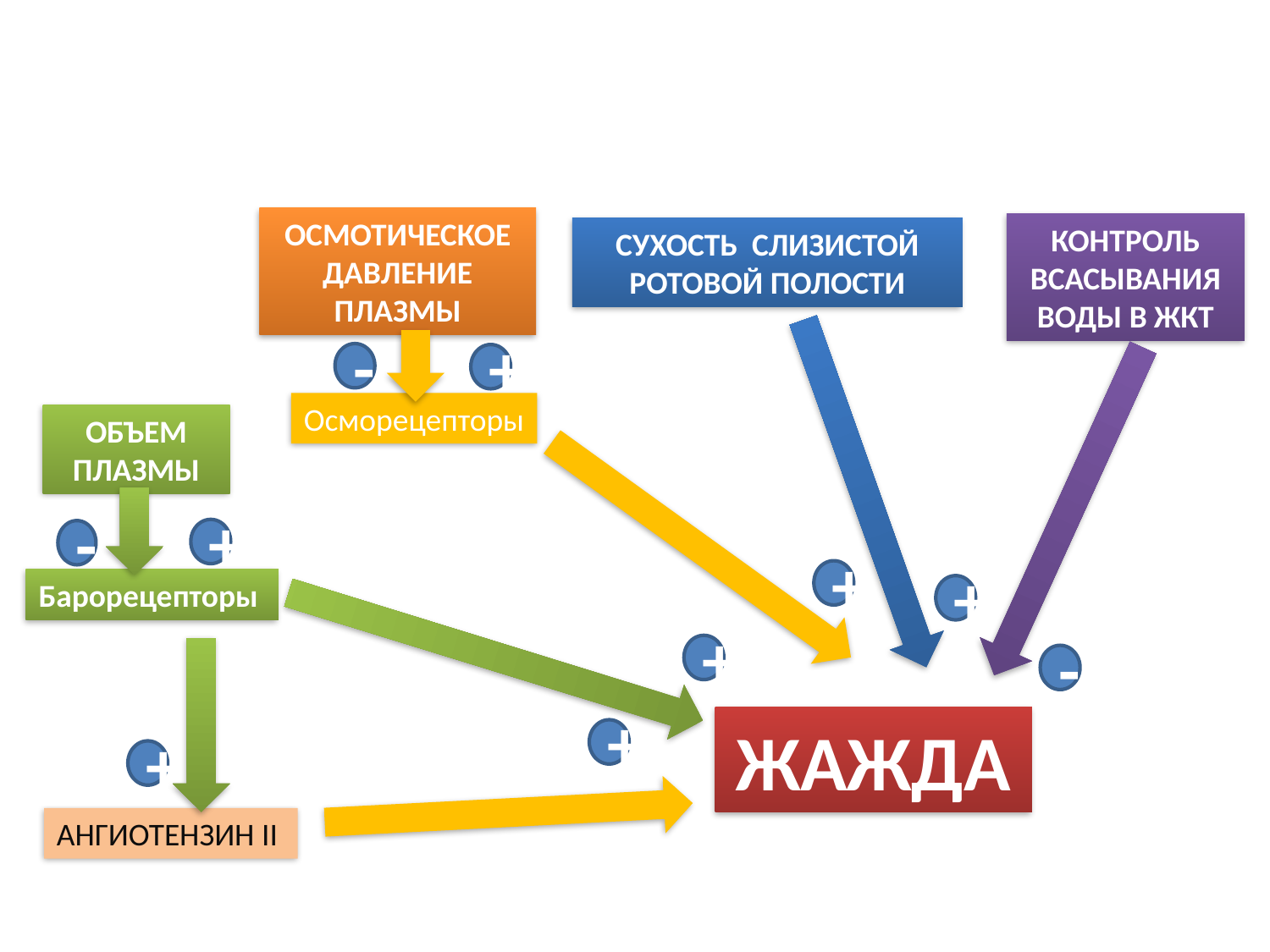

#
ОСМОТИЧЕСКОЕ ДАВЛЕНИЕ ПЛАЗМЫ
КОНТРОЛЬ ВСАСЫВАНИЯ ВОДЫ В ЖКТ
СУХОСТЬ  СЛИЗИСТОЙ РОТОВОЙ ПОЛОСТИ

-
+

Осморецепторы
ОБЪЕМ ПЛАЗМЫ

+
-
+
Барорецепторы
+

+

-
ЖАЖДА
+
+
АНГИОТЕНЗИН II